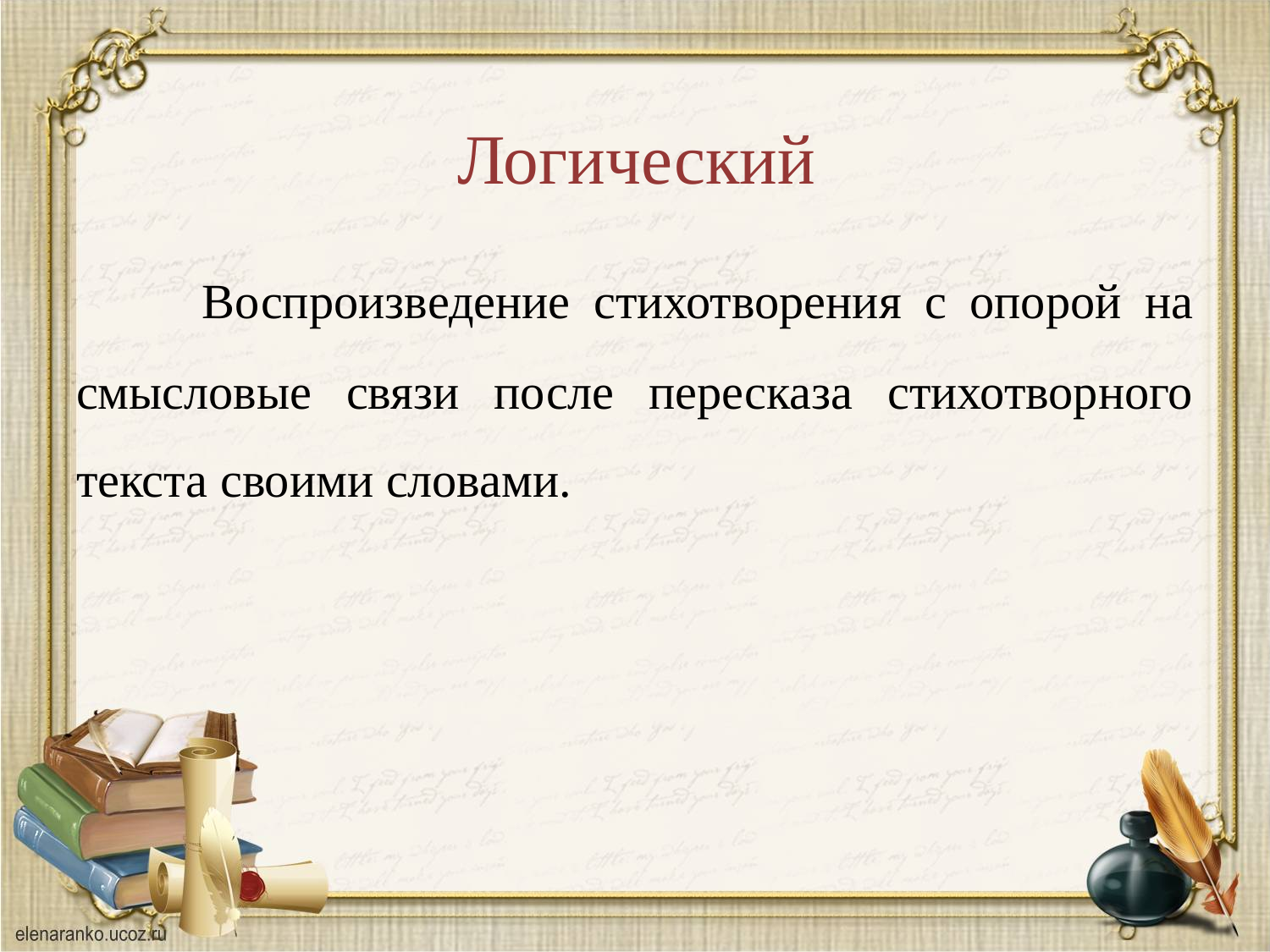

# Логический
     Воспроизведение стихотворения с опорой на смысловые связи после пересказа стихотворного текста своими словами.